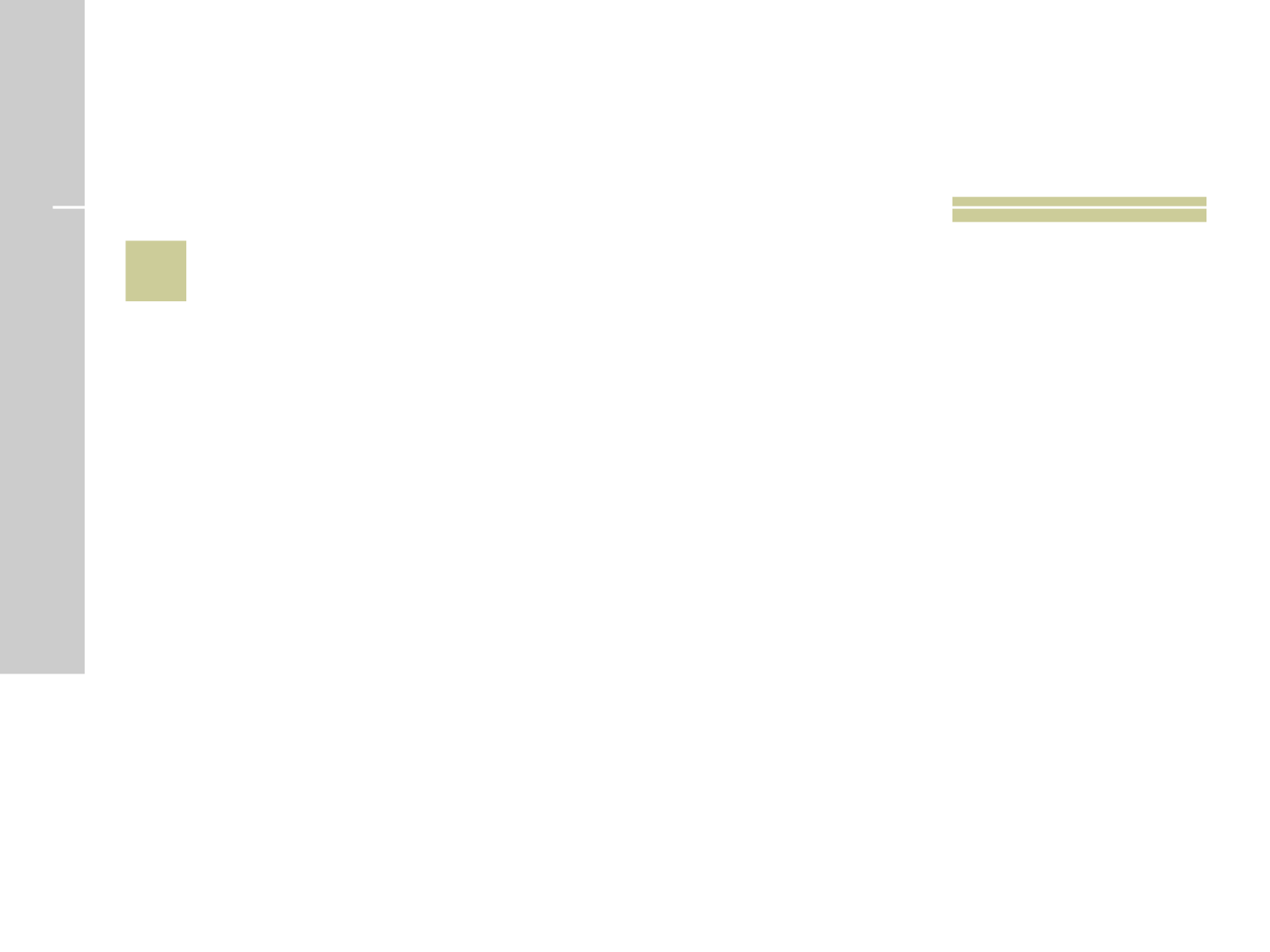

# 14
 Em que tipo de nuvem formam-se os RAIOS (separação de cargas elétricas)?